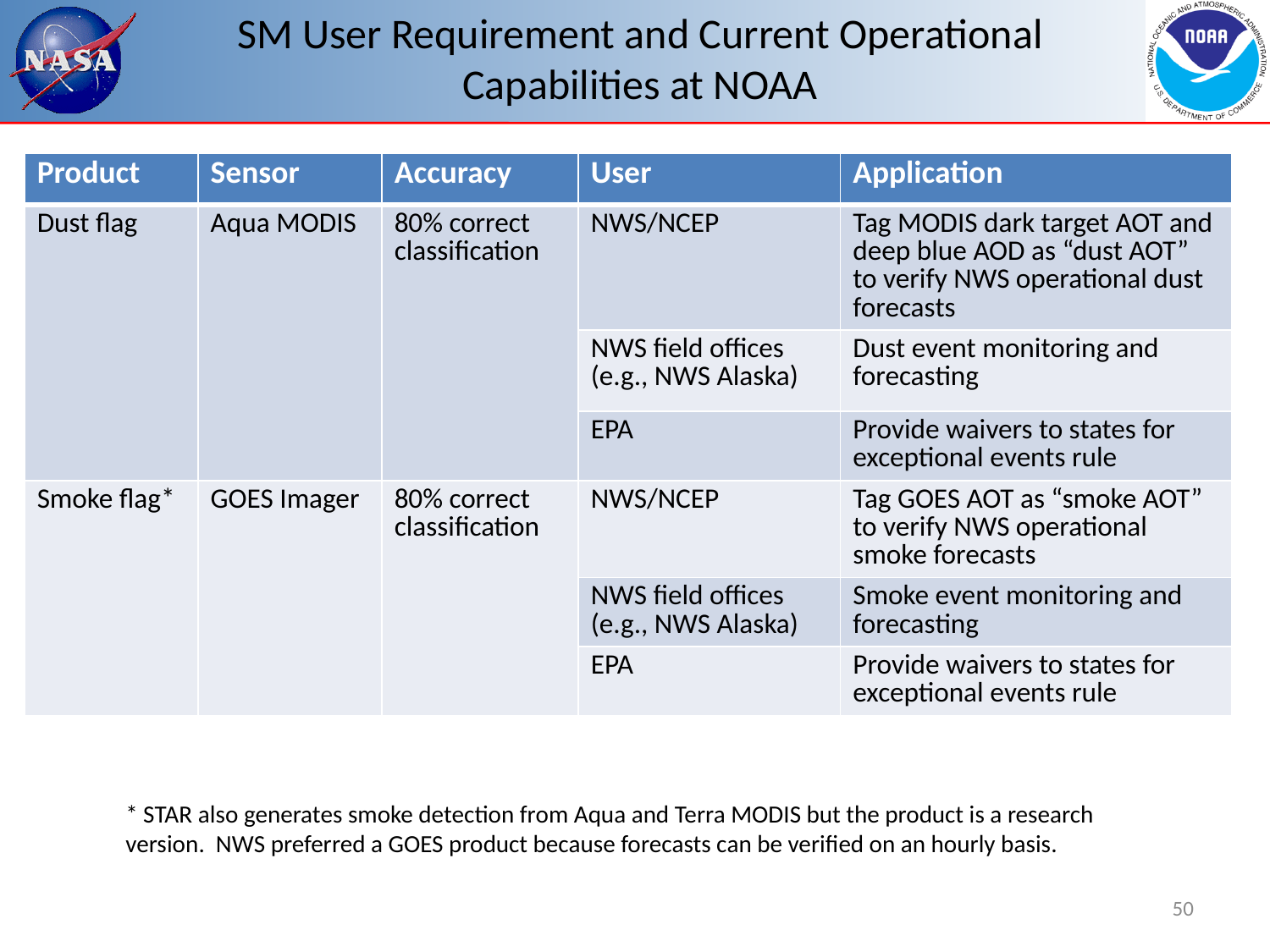

# SM User Requirement and Current Operational Capabilities at NOAA
| Product | Sensor | Accuracy | User | Application |
| --- | --- | --- | --- | --- |
| Dust flag | Aqua MODIS | 80% correct classification | NWS/NCEP | Tag MODIS dark target AOT and deep blue AOD as “dust AOT” to verify NWS operational dust forecasts |
|  |  |  | NWS field offices (e.g., NWS Alaska) | Dust event monitoring and forecasting |
|  |  |  | EPA | Provide waivers to states for exceptional events rule |
| Smoke flag\* | GOES Imager | 80% correct classification | NWS/NCEP | Tag GOES AOT as “smoke AOT” to verify NWS operational smoke forecasts |
|  |  |  | NWS field offices (e.g., NWS Alaska) | Smoke event monitoring and forecasting |
|  |  |  | EPA | Provide waivers to states for exceptional events rule |
* STAR also generates smoke detection from Aqua and Terra MODIS but the product is a research version.  NWS preferred a GOES product because forecasts can be verified on an hourly basis.
50